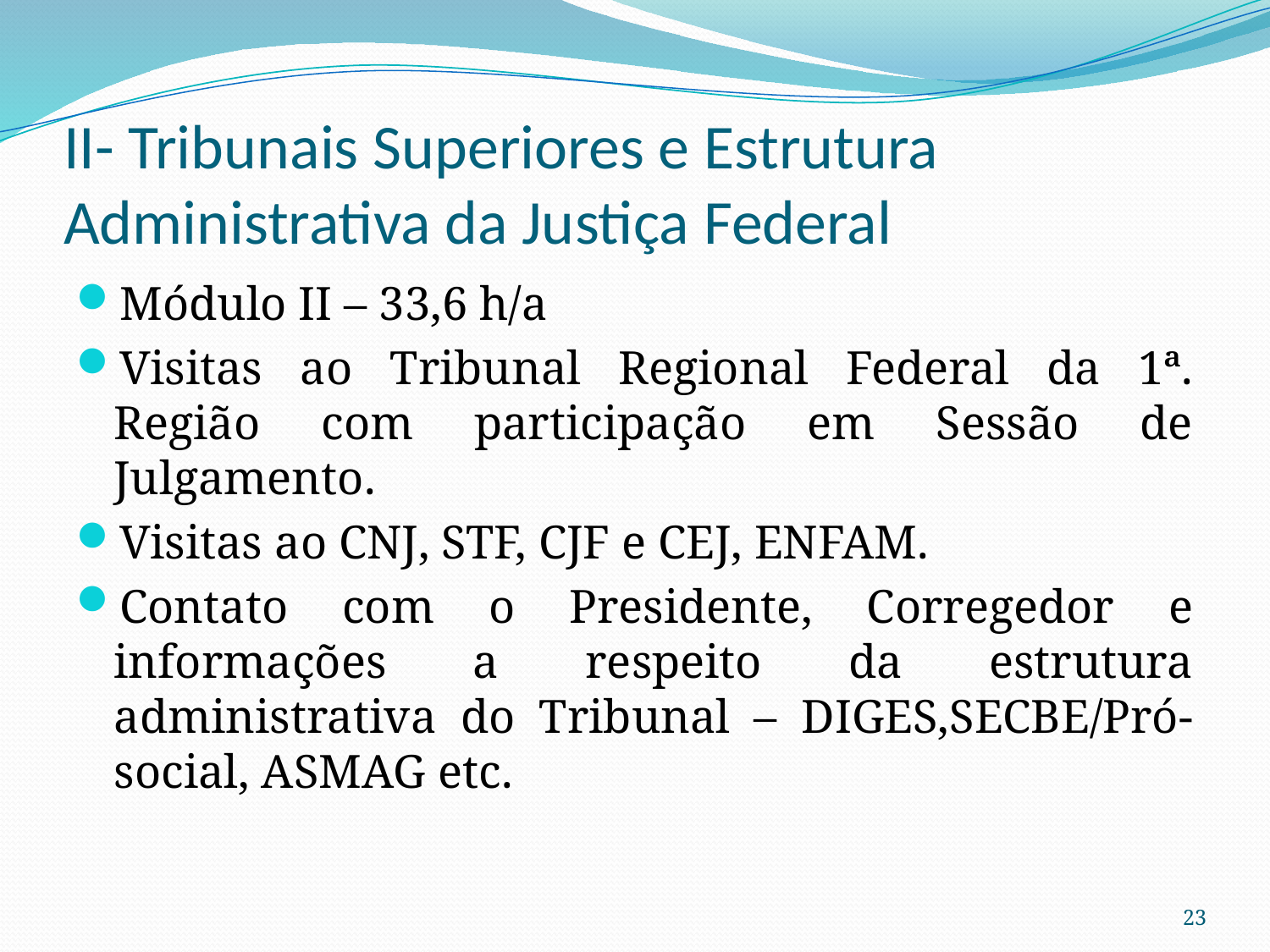

# II- Tribunais Superiores e Estrutura Administrativa da Justiça Federal
Módulo II – 33,6 h/a
Visitas ao Tribunal Regional Federal da 1ª. Região com participação em Sessão de Julgamento.
Visitas ao CNJ, STF, CJF e CEJ, ENFAM.
Contato com o Presidente, Corregedor e informações a respeito da estrutura administrativa do Tribunal – DIGES,SECBE/Pró-social, ASMAG etc.
23